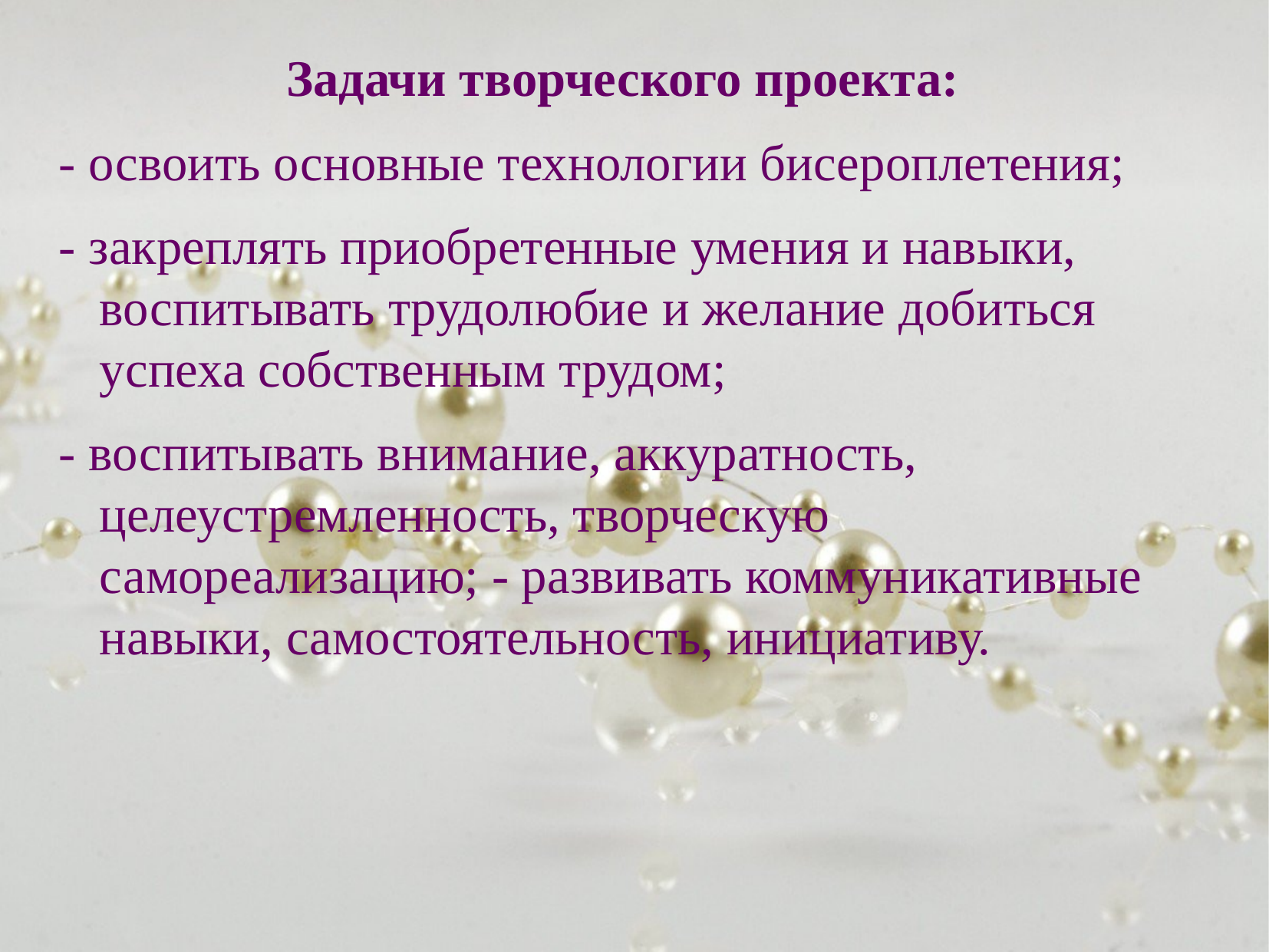

Задачи творческого проекта:
- освоить основные технологии бисероплетения;
- закреплять приобретенные умения и навыки, воспитывать трудолюбие и желание добиться успеха собственным трудом;
- воспитывать внимание, аккуратность, целеустремленность, творческую самореализацию; - развивать коммуникативные навыки, самостоятельность, инициативу.